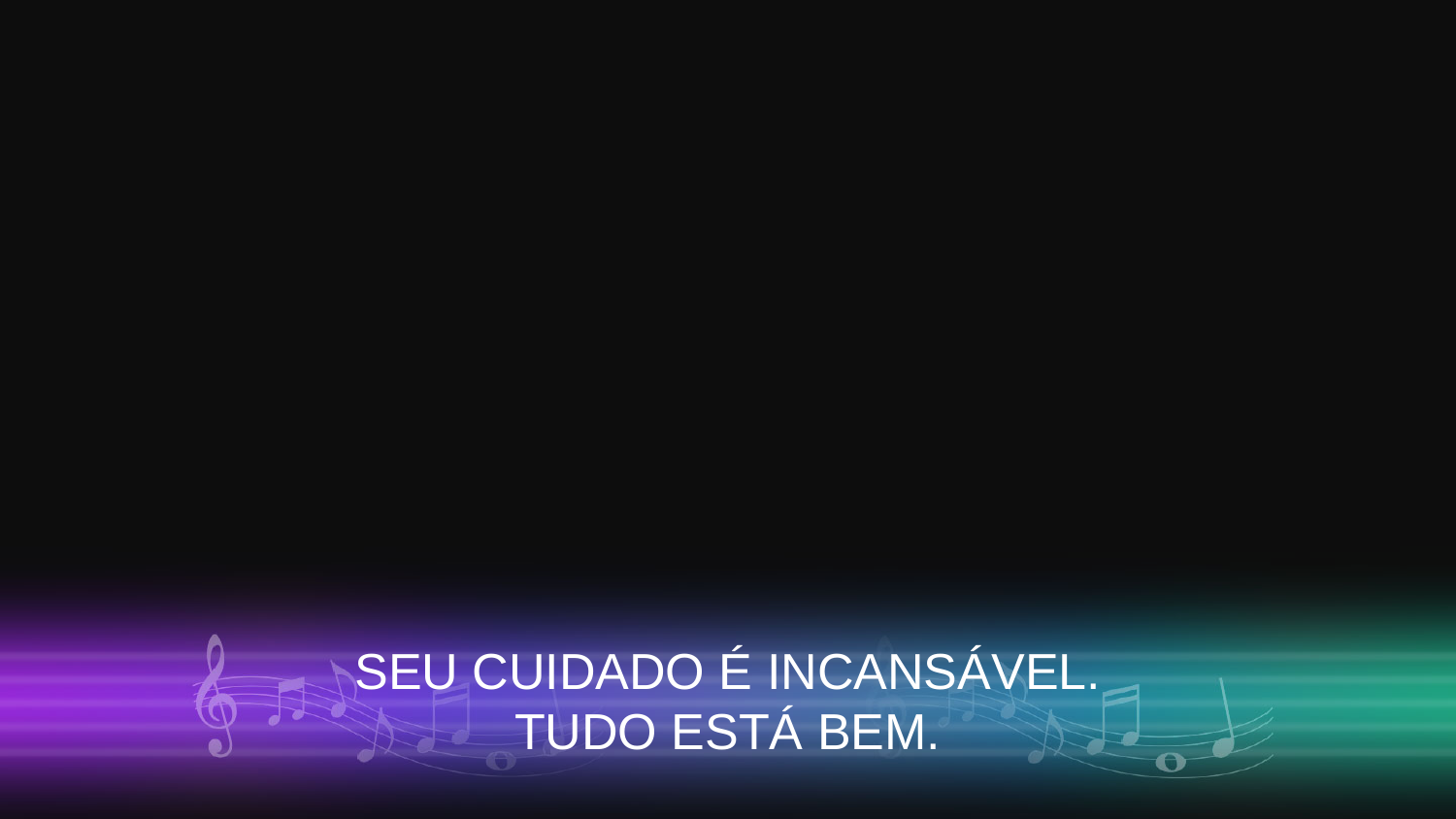

SEU CUIDADO É INCANSÁVEL.
TUDO ESTÁ BEM.